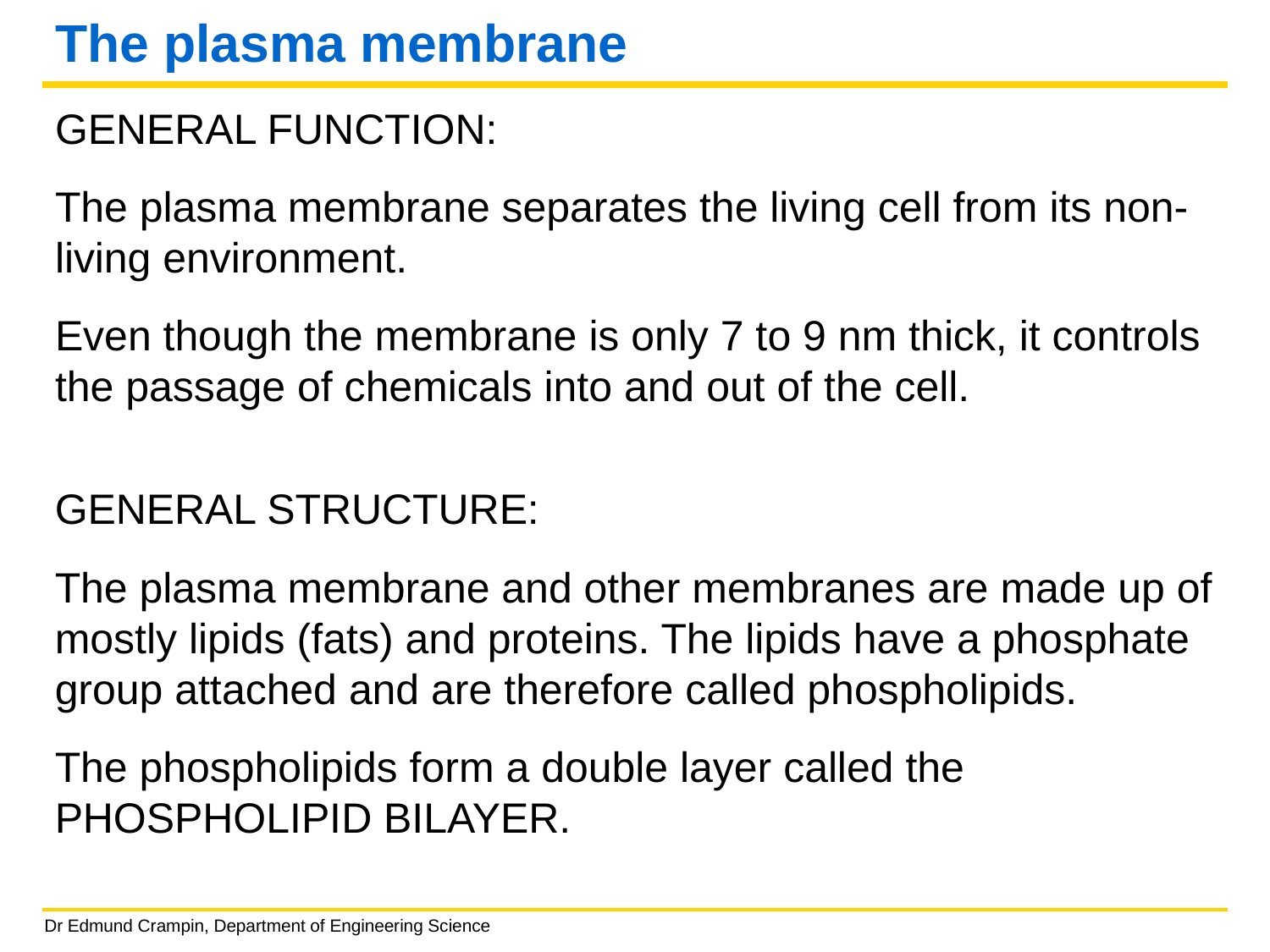

# The plasma membrane
GENERAL FUNCTION:
The plasma membrane separates the living cell from its non-living environment.
Even though the membrane is only 7 to 9 nm thick, it controls the passage of chemicals into and out of the cell.
GENERAL STRUCTURE:
The plasma membrane and other membranes are made up of mostly lipids (fats) and proteins. The lipids have a phosphate group attached and are therefore called phospholipids.
The phospholipids form a double layer called the PHOSPHOLIPID BILAYER.